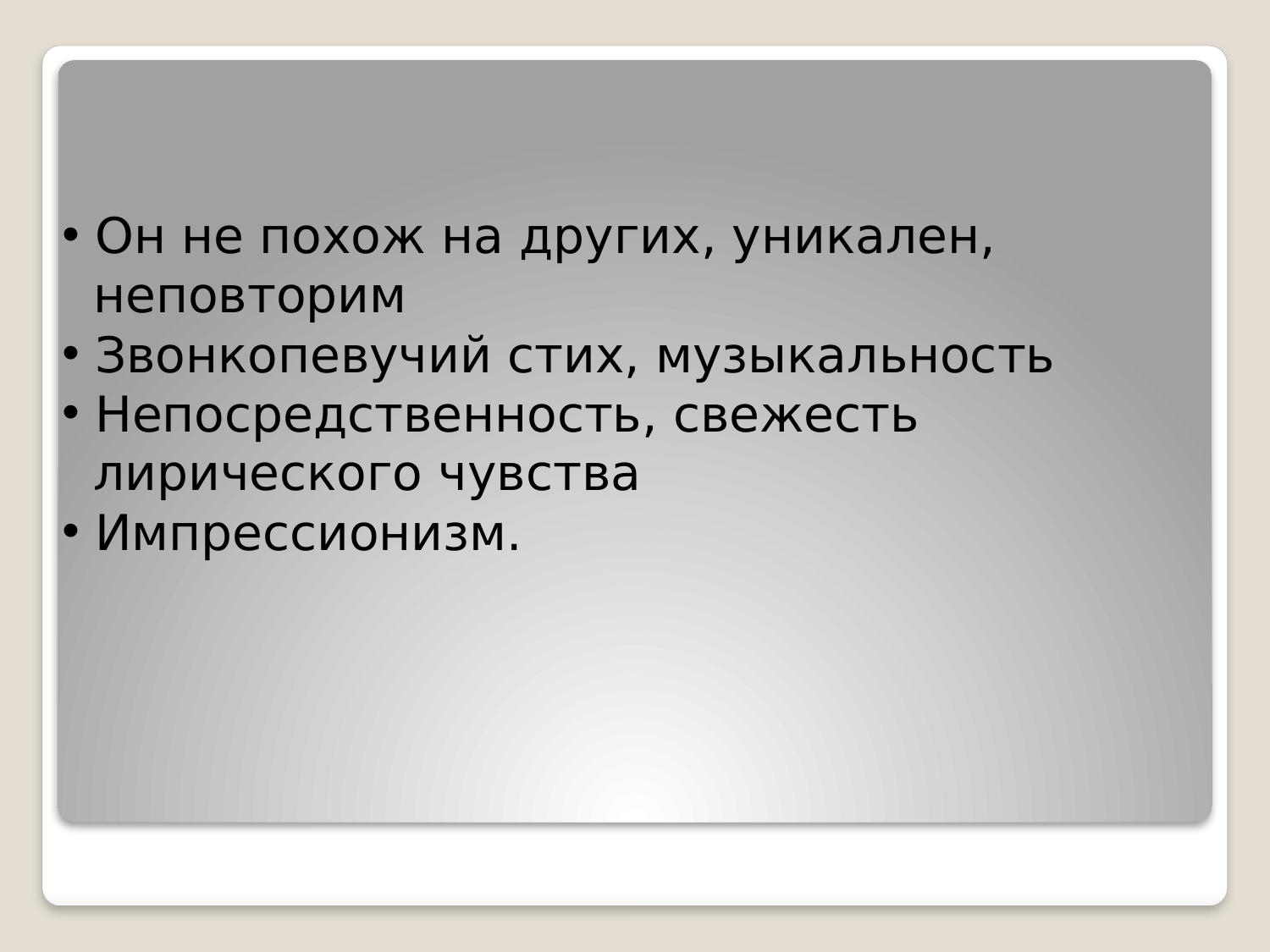

Он не похож на других, уникален,
  неповторим
 Звонкопевучий стих, музыкальность
 Непосредственность, свежесть
  лирического чувства
 Импрессионизм.